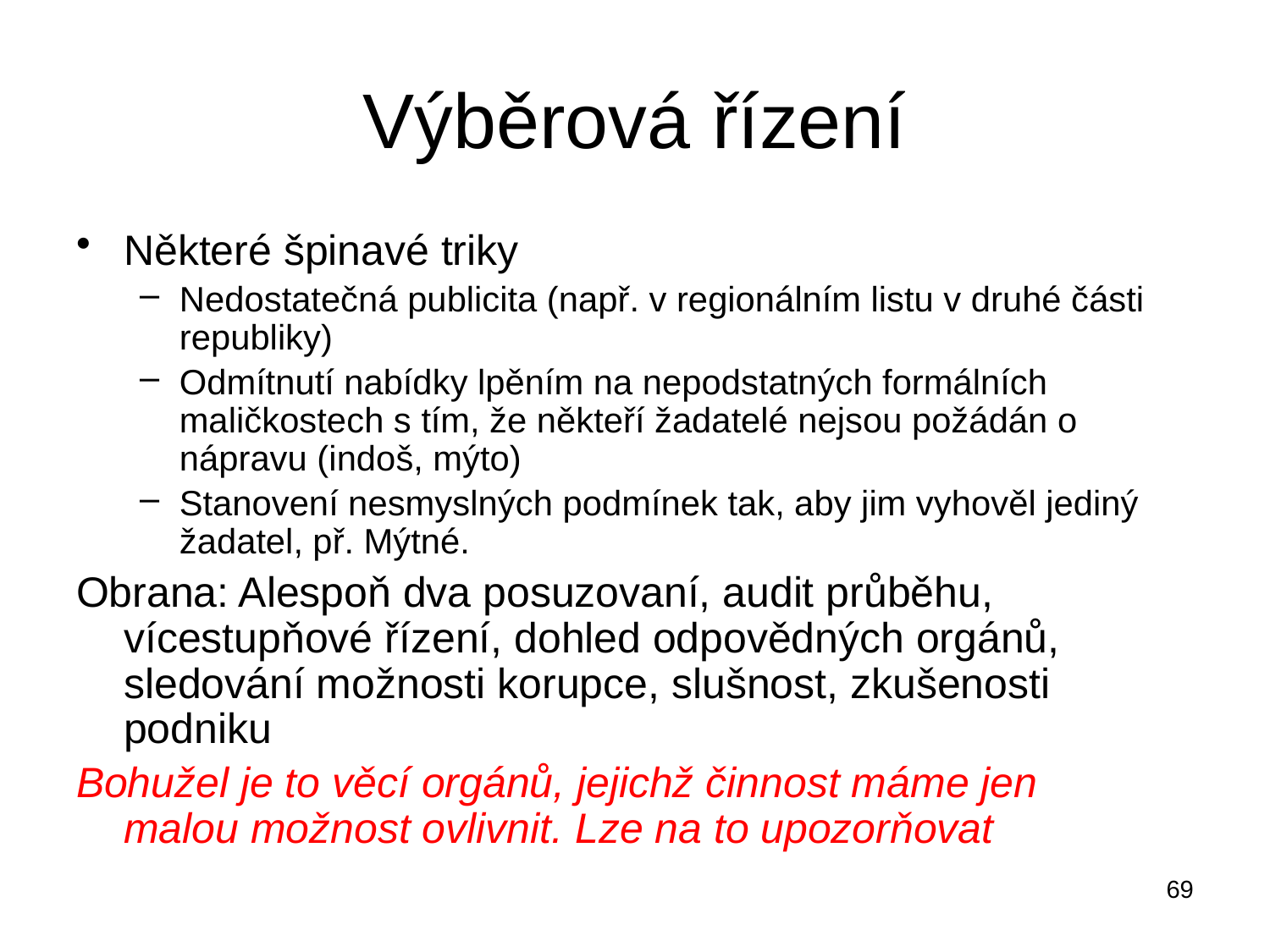

# Výběrová řízení
Některé špinavé triky
Nedostatečná publicita (např. v regionálním listu v druhé části republiky)
Odmítnutí nabídky lpěním na nepodstatných formálních maličkostech s tím, že někteří žadatelé nejsou požádán o nápravu (indoš, mýto)
Stanovení nesmyslných podmínek tak, aby jim vyhověl jediný žadatel, př. Mýtné.
Obrana: Alespoň dva posuzovaní, audit průběhu, vícestupňové řízení, dohled odpovědných orgánů, sledování možnosti korupce, slušnost, zkušenosti podniku
Bohužel je to věcí orgánů, jejichž činnost máme jen malou možnost ovlivnit. Lze na to upozorňovat

69